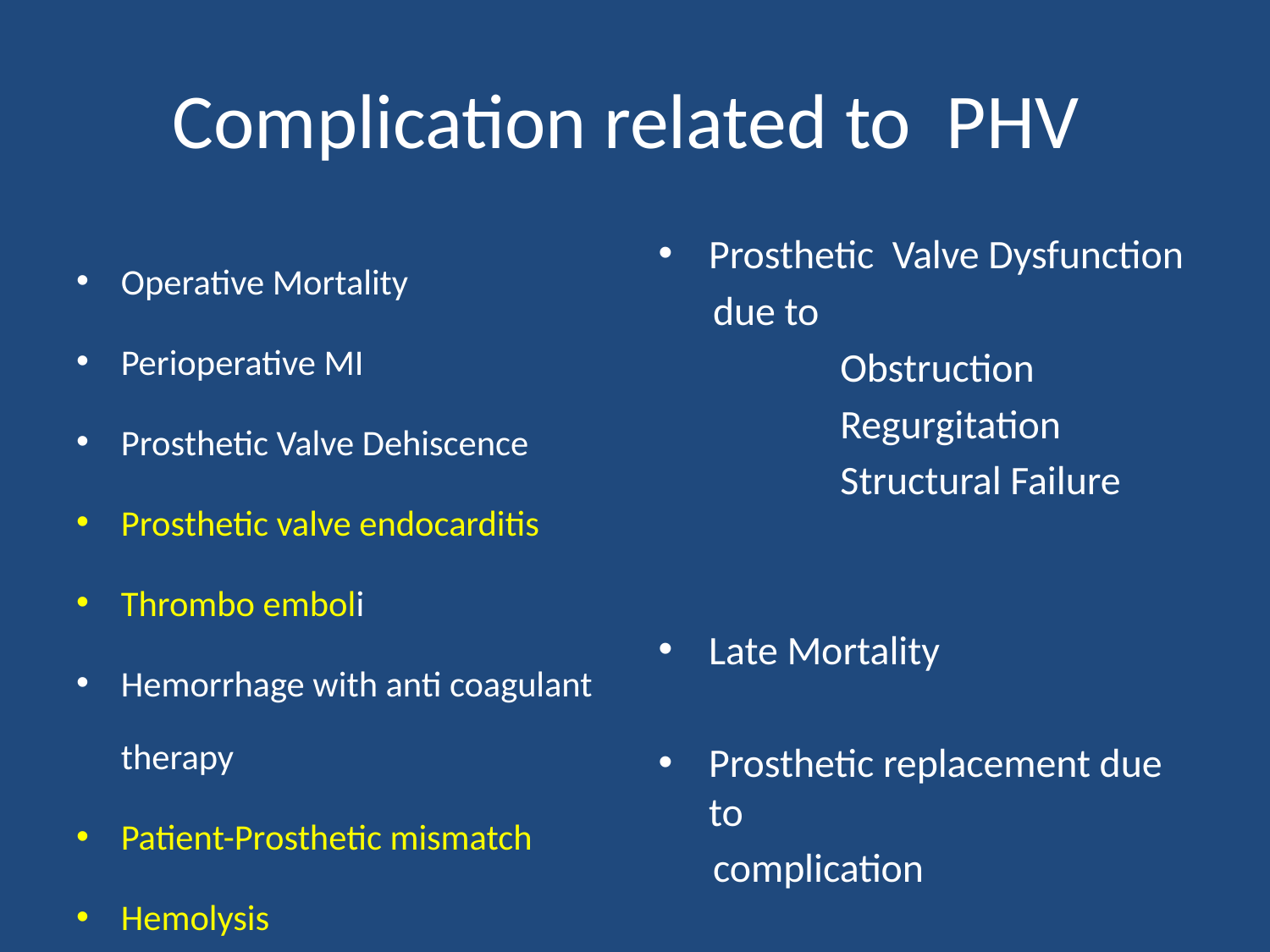

# Complication related to  PHV
Operative Mortality
Perioperative MI
Prosthetic Valve Dehiscence
Prosthetic valve endocarditis
Thrombo emboli
Hemorrhage with anti coagulant therapy
Patient-Prosthetic mismatch
Hemolysis

Prosthetic  Valve Dysfunction
      due to
                    Obstruction
                    Regurgitation
                    Structural Failure

Late Mortality

Prosthetic replacement due to
      complication